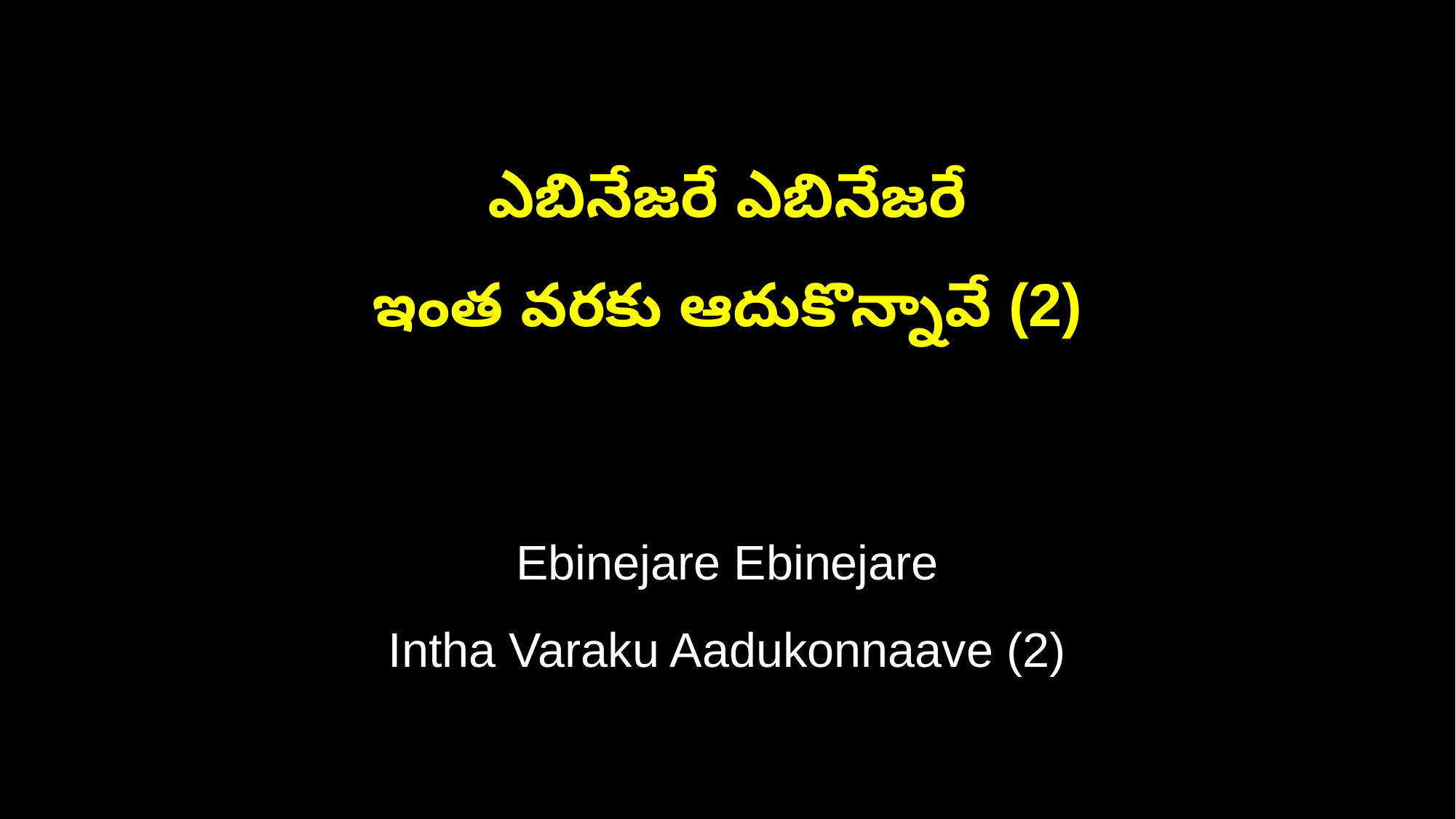

ఎబినేజరే ఎబినేజరే
ఇంత వరకు ఆదుకొన్నావే (2)
Ebinejare Ebinejare
Intha Varaku Aadukonnaave (2)